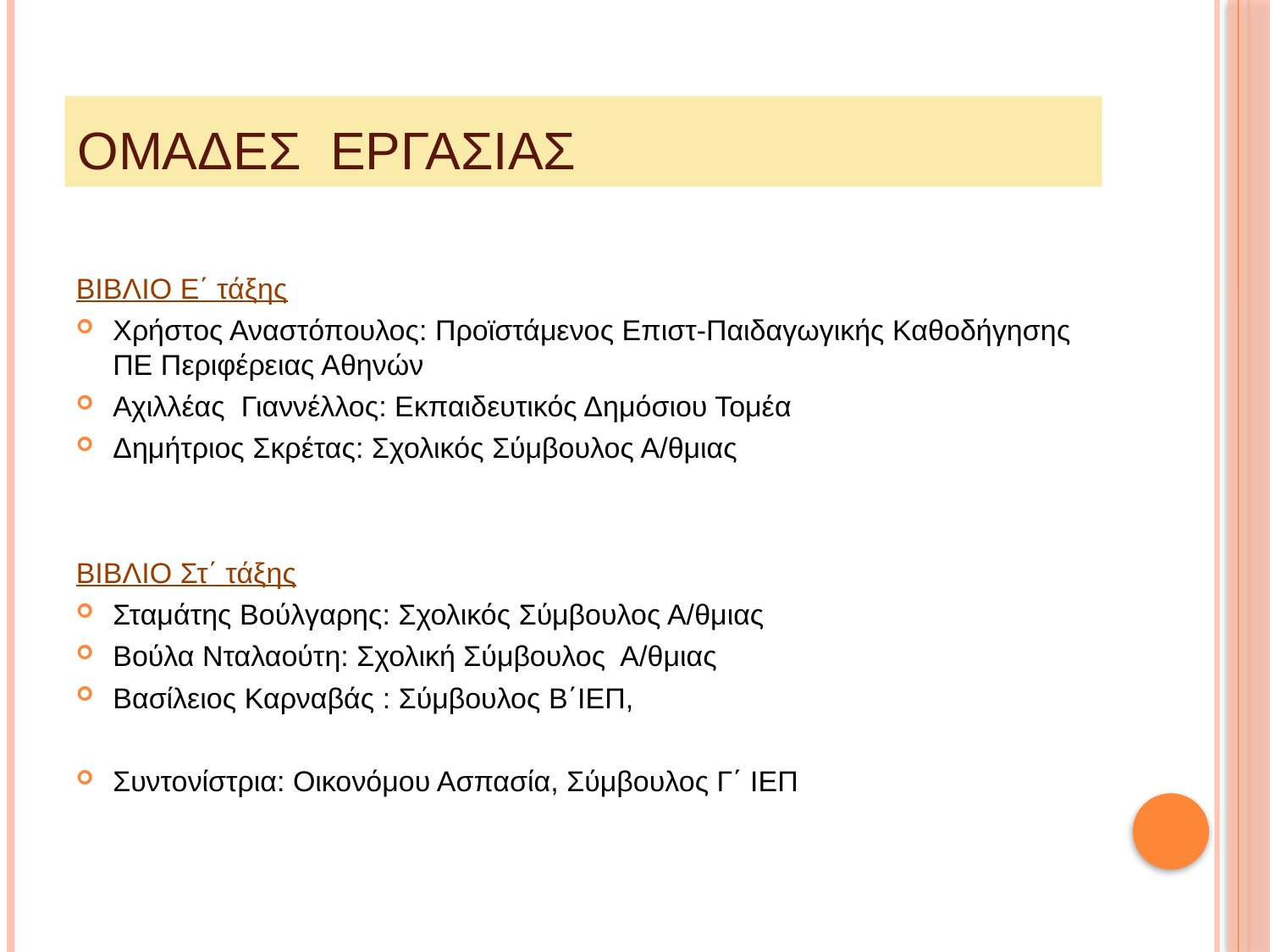

# ΟΜΑΔΕΣ  ΕΡΓΑΣΙΑΣ

ΒΙΒΛΙΟ Ε΄ τάξης
Χρήστος Αναστόπουλος: Προϊστάμενος Επιστ-Παιδαγωγικής Καθοδήγησης ΠΕ Περιφέρειας Αθηνών
Αχιλλέας  Γιαννέλλος: Εκπαιδευτικός Δημόσιου Τομέα
Δημήτριος Σκρέτας: Σχολικός Σύμβουλος Α/θμιας

ΒΙΒΛΙΟ Στ΄ τάξης
Σταμάτης Βούλγαρης: Σχολικός Σύμβουλος Α/θμιας
Βούλα Νταλαούτη: Σχολική Σύμβουλος  Α/θμιας
Βασίλειος Καρναβάς : Σύμβουλος Β΄ΙΕΠ,

Συντονίστρια: Οικονόμου Ασπασία, Σύμβουλος Γ΄ ΙΕΠ